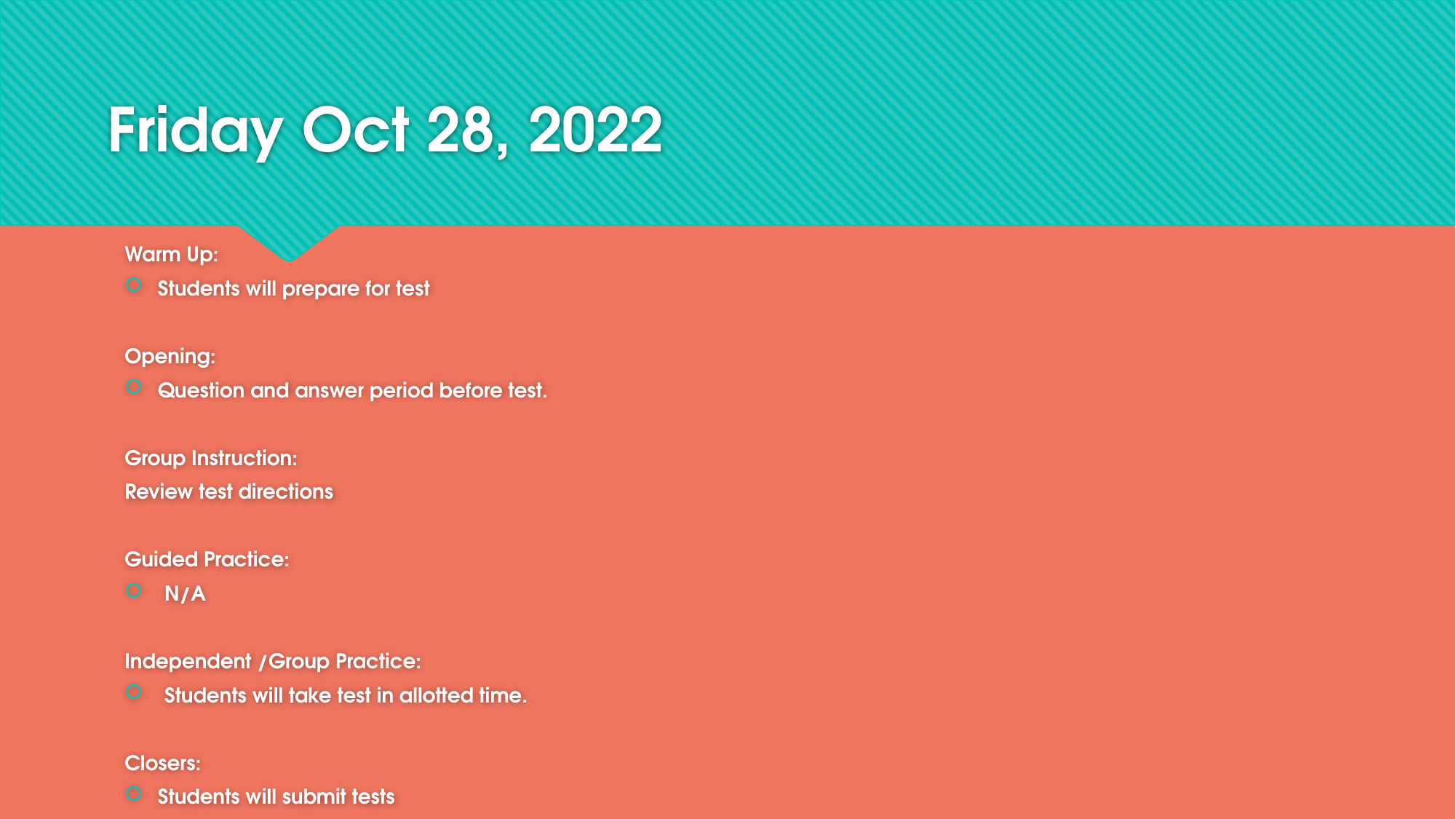

# Friday Oct 28, 2022
Warm Up:
Students will prepare for test

Opening:
Question and answer period before test.

Group Instruction:
Review test directions

Guided Practice:
N/A

Independent /Group Practice:
Students will take test in allotted time.

Closers:
Students will submit tests